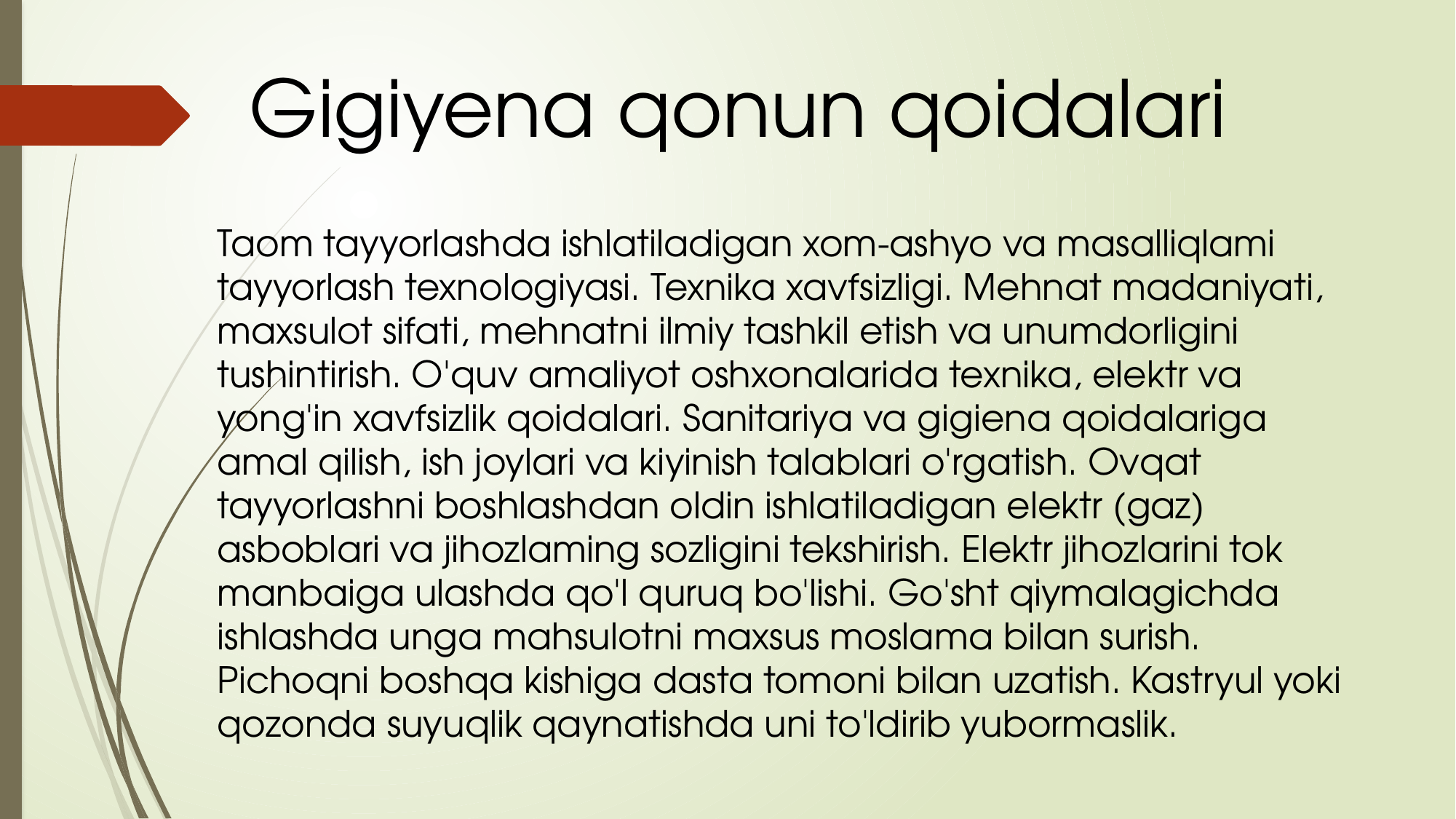

Gigiyena qonun qoidalari

Taom tayyorlashda ishlatiladigan xom-ashyo va masalliqlami tayyorlash texnologiyasi. Texnika xavfsizligi. Mehnat madaniyati, maxsulot sifati, mehnatni ilmiy tashkil etish va unumdorligini tushintirish. O'quv amaliyot oshxonalarida texnika, elektr va yong'in xavfsizlik qoidalari. Sanitariya va gigiena qoidalariga amal qilish, ish joylari va kiyinish talablari o'rgatish. Ovqat tayyorlashni boshlashdan oldin ishlatiladigan elektr (gaz) asboblari va jihozlaming sozligini tekshirish. Elektr jihozlarini tok manbaiga ulashda qo'l quruq bo'lishi. Go'sht qiymalagichda ishlashda unga mahsulotni maxsus moslama bilan surish. Pichoqni boshqa kishiga dasta tomoni bilan uzatish. Kastryul yoki qozonda suyuqlik qaynatishda uni to'ldirib yubormaslik.